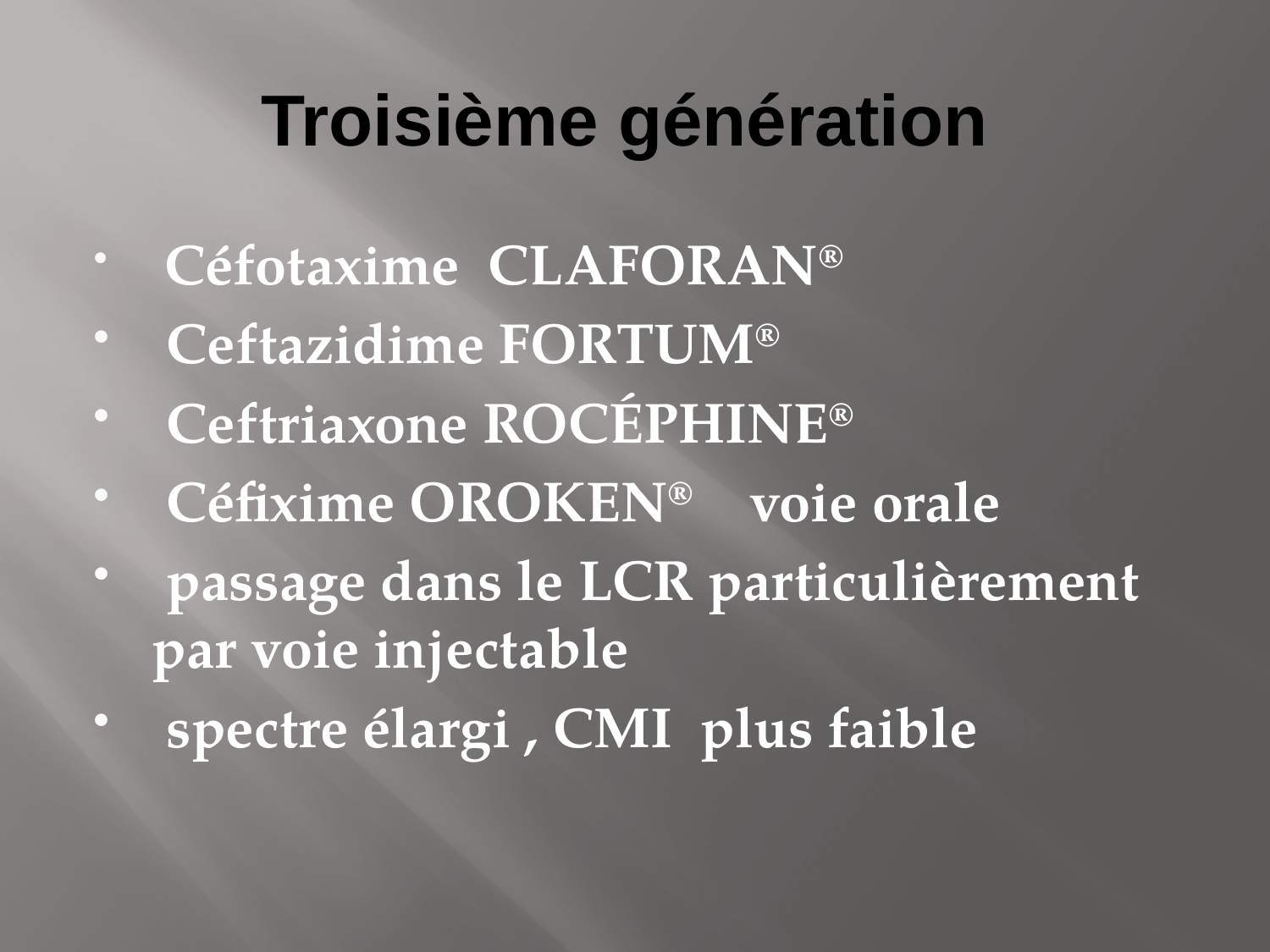

# Troisième génération
 Céfotaxime  CLAFORAN®
 Ceftazidime FORTUM®
 Ceftriaxone ROCÉPHINE®
 Céfixime OROKEN®    voie orale
 passage dans le LCR particulièrement par voie injectable
 spectre élargi , CMI  plus faible